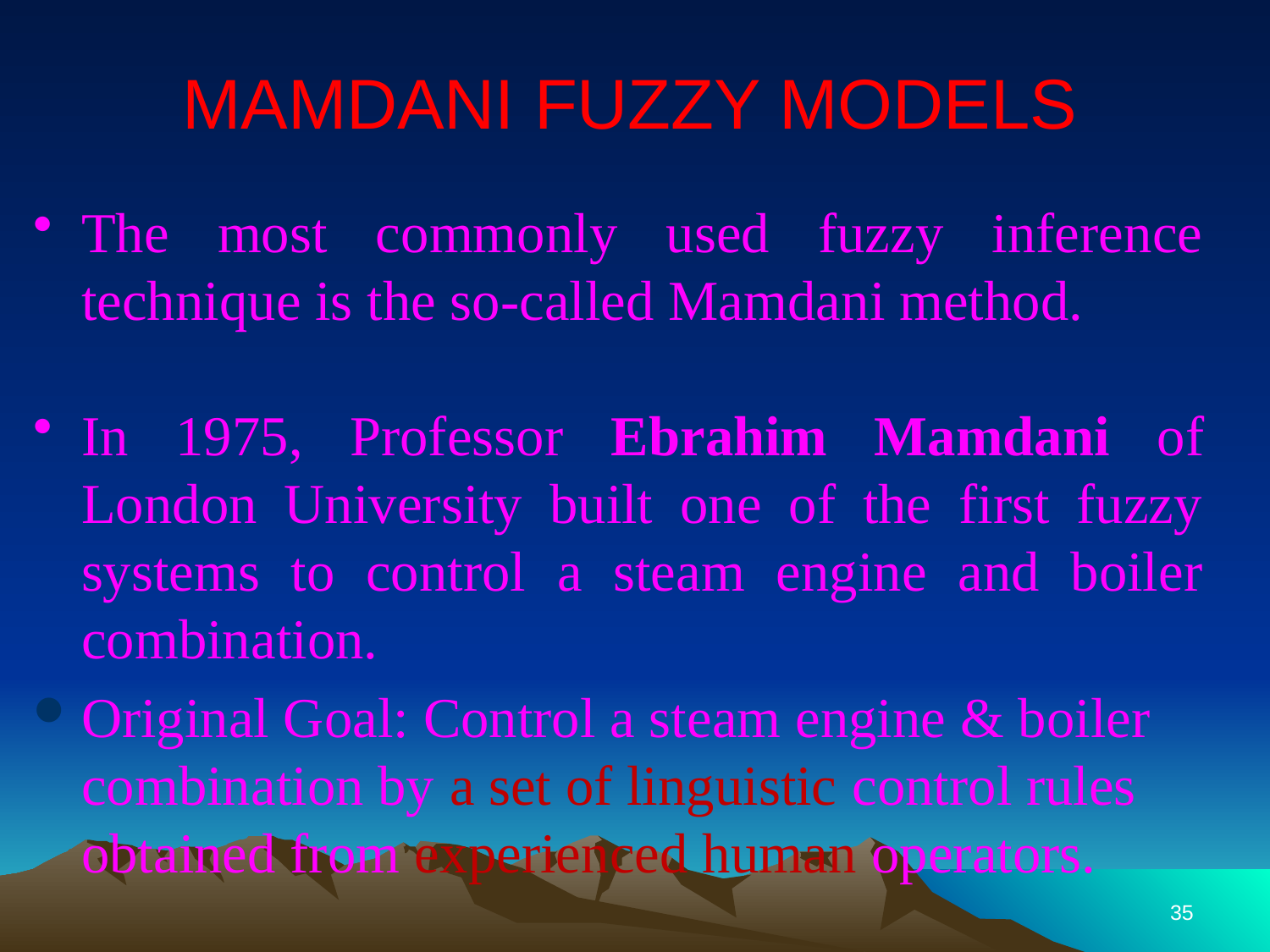

MAMDANI FUZZY MODELS
The most commonly used fuzzy inference technique is the so-called Mamdani method.

In 1975, Professor Ebrahim Mamdani of London University built one of the first fuzzy systems to control a steam engine and boiler combination.
Original Goal: Control a steam engine & boiler combination by a set of linguistic control rules obtained from experienced human operators.

35